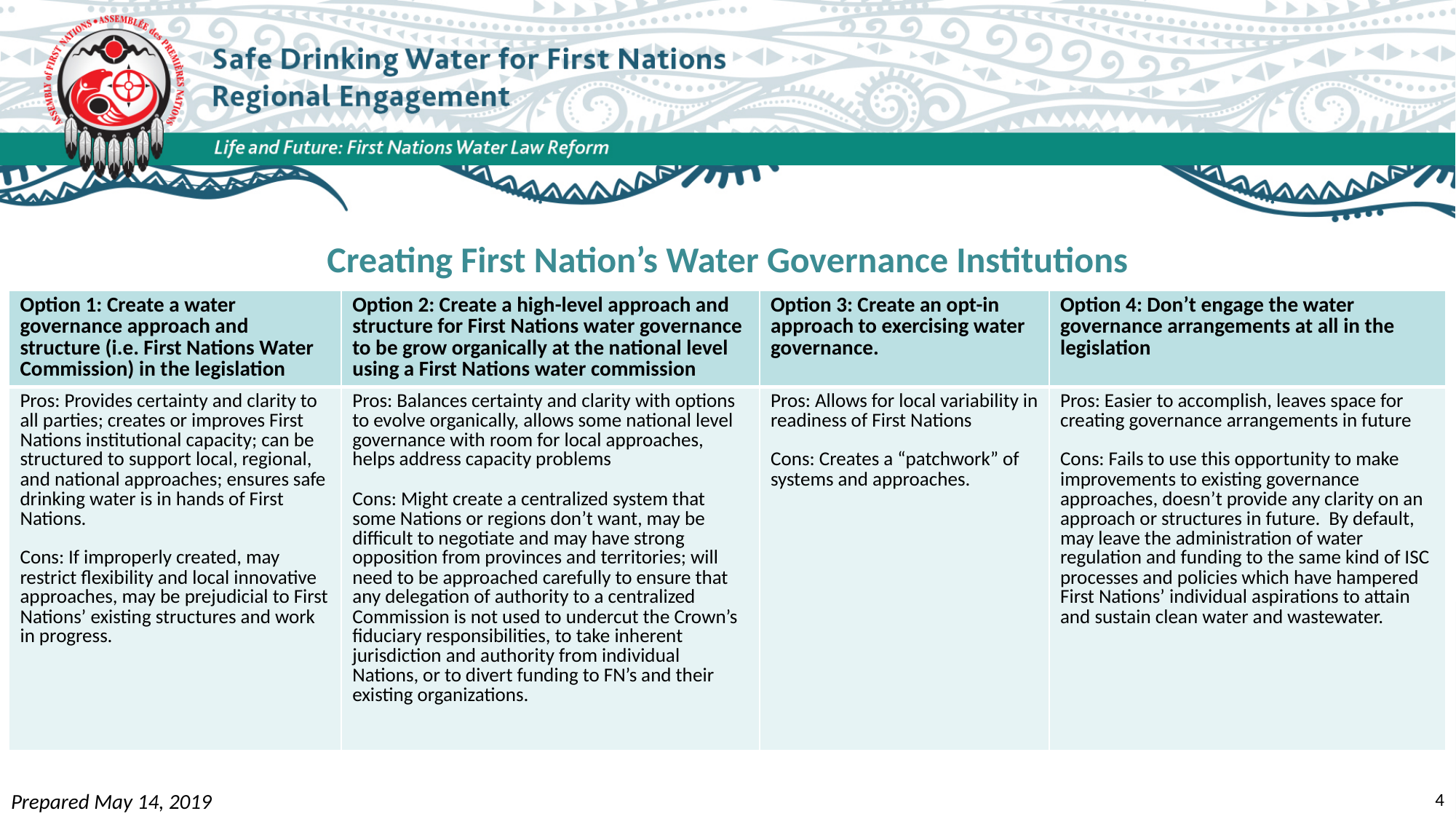

# Creating First Nation’s Water Governance Institutions
| Option 1: Create a water governance approach and structure (i.e. First Nations Water Commission) in the legislation | Option 2: Create a high-level approach and structure for First Nations water governance to be grow organically at the national level using a First Nations water commission | Option 3: Create an opt-in approach to exercising water governance. | Option 4: Don’t engage the water governance arrangements at all in the legislation |
| --- | --- | --- | --- |
| Pros: Provides certainty and clarity to all parties; creates or improves First Nations institutional capacity; can be structured to support local, regional, and national approaches; ensures safe drinking water is in hands of First Nations. Cons: If improperly created, may restrict flexibility and local innovative approaches, may be prejudicial to First Nations’ existing structures and work in progress. | Pros: Balances certainty and clarity with options to evolve organically, allows some national level governance with room for local approaches, helps address capacity problems Cons: Might create a centralized system that some Nations or regions don’t want, may be difficult to negotiate and may have strong opposition from provinces and territories; will need to be approached carefully to ensure that any delegation of authority to a centralized Commission is not used to undercut the Crown’s fiduciary responsibilities, to take inherent jurisdiction and authority from individual Nations, or to divert funding to FN’s and their existing organizations. | Pros: Allows for local variability in readiness of First Nations Cons: Creates a “patchwork” of systems and approaches. | Pros: Easier to accomplish, leaves space for creating governance arrangements in future Cons: Fails to use this opportunity to make improvements to existing governance approaches, doesn’t provide any clarity on an approach or structures in future. By default, may leave the administration of water regulation and funding to the same kind of ISC processes and policies which have hampered First Nations’ individual aspirations to attain and sustain clean water and wastewater. |
Prepared May 14, 2019
4